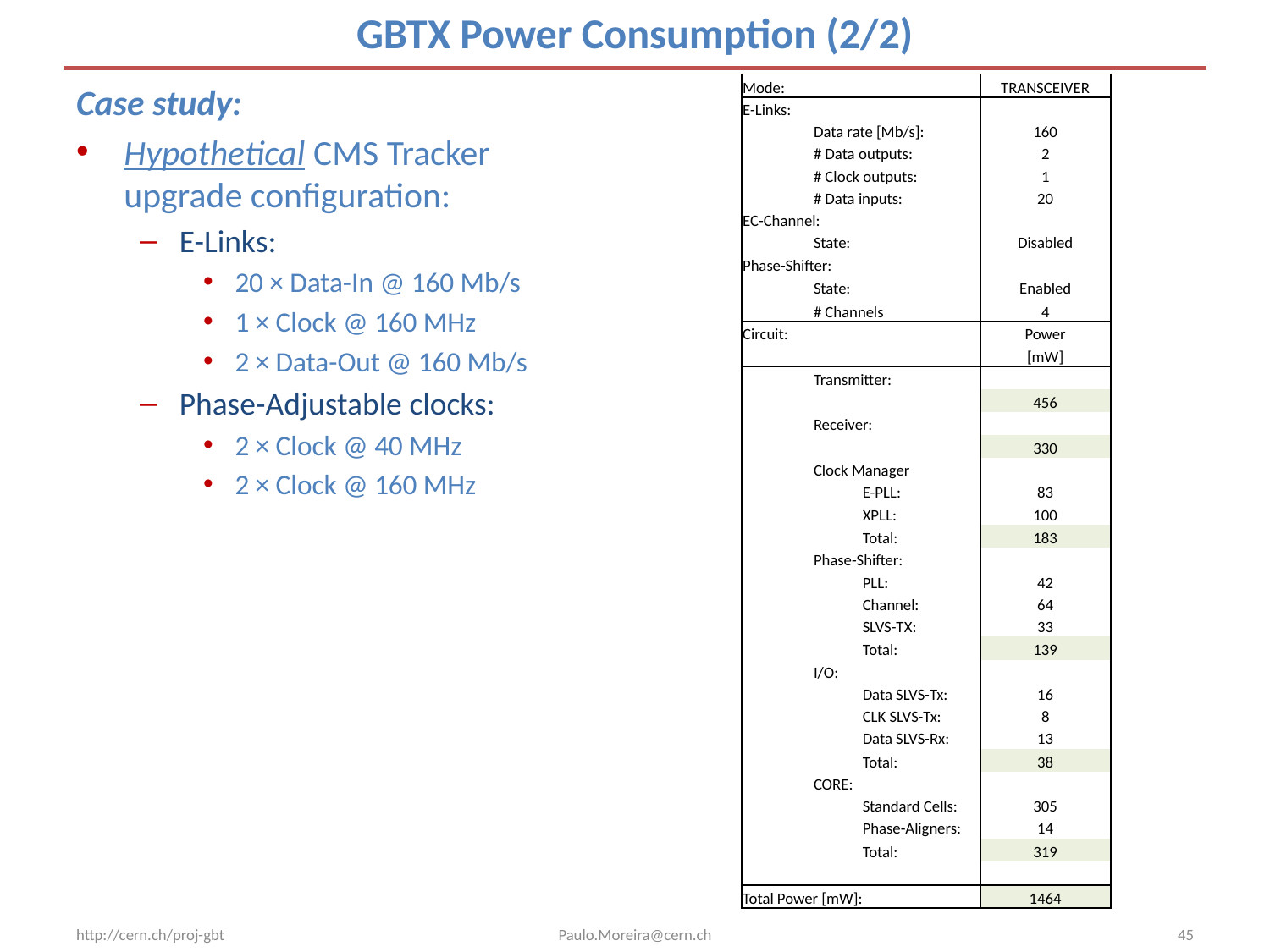

# GBTX Power Consumption (2/2)
Case study:
Hypothetical CMS Tracker upgrade configuration:
E-Links:
20 × Data-In @ 160 Mb/s
1 × Clock @ 160 MHz
2 × Data-Out @ 160 Mb/s
Phase-Adjustable clocks:
2 × Clock @ 40 MHz
2 × Clock @ 160 MHz

| Mode: |  |  |  | TRANSCEIVER |
| --- | --- | --- | --- | --- |
| E-Links: |  |  |  |  |
|  | Data rate [Mb/s]: |  |  | 160 |
|  | # Data outputs: |  |  | 2 |
|  | # Clock outputs: |  |  | 1 |
|  | # Data inputs: |  |  | 20 |
| EC-Channel: |  |  |  |  |
|  | State: |  |  | Disabled |
| Phase-Shifter: |  |  |  |  |
|  | State: |  |  | Enabled |
|  | # Channels |  |  | 4 |
| Circuit: |  |  |  | Power |
|  |  |  |  | [mW] |
|  | Transmitter: |  |  |  |
|  |  |  |  | 456 |
|  | Receiver: |  |  |  |
|  |  |  |  | 330 |
|  | Clock Manager |  |  |  |
|  |  | E-PLL: |  | 83 |
|  |  | XPLL: |  | 100 |
|  |  | Total: |  | 183 |
|  | Phase-Shifter: |  |  |  |
|  |  | PLL: |  | 42 |
|  |  | Channel: |  | 64 |
|  |  | SLVS-TX: |  | 33 |
|  |  | Total: |  | 139 |
|  | I/O: |  |  |  |
|  |  | Data SLVS-Tx: |  | 16 |
|  |  | CLK SLVS-Tx: |  | 8 |
|  |  | Data SLVS-Rx: |  | 13 |
|  |  | Total: |  | 38 |
|  | CORE: |  |  |  |
|  |  | Standard Cells: |  | 305 |
|  |  | Phase-Aligners: |  | 14 |
|  |  | Total: |  | 319 |
|  |  |  |  |  |
| Total Power [mW]: |  |  |  | 1464 |
http://cern.ch/proj-gbt
Paulo.Moreira@cern.ch
45